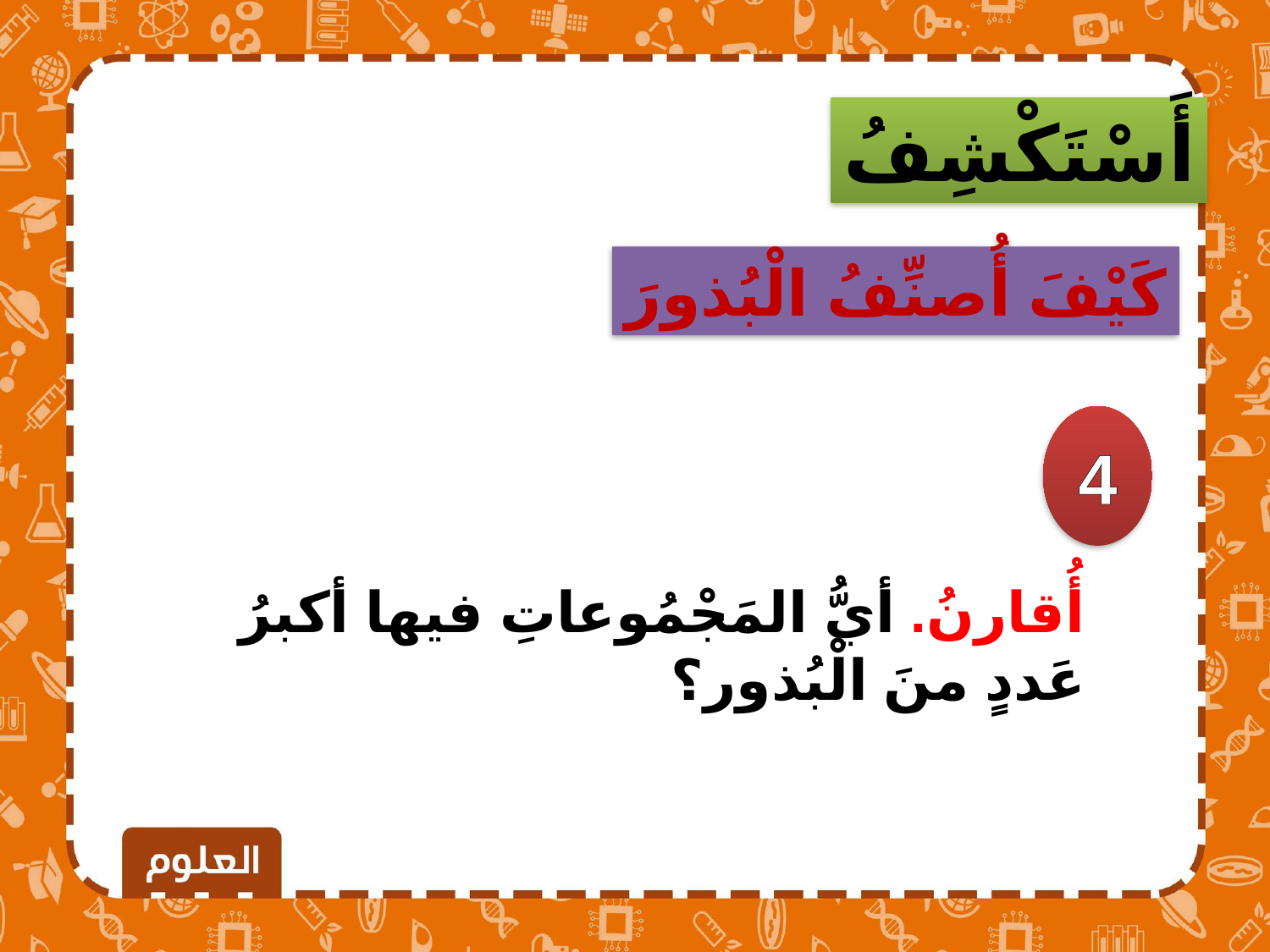

أَسْتَكْشِفُ
كَيْفَ أُصنِّفُ الْبُذورَ
4
أُقارنُ. أيُّ المَجْمُوعاتِ فيها أكبرُ عَددٍ منَ الْبُذور؟